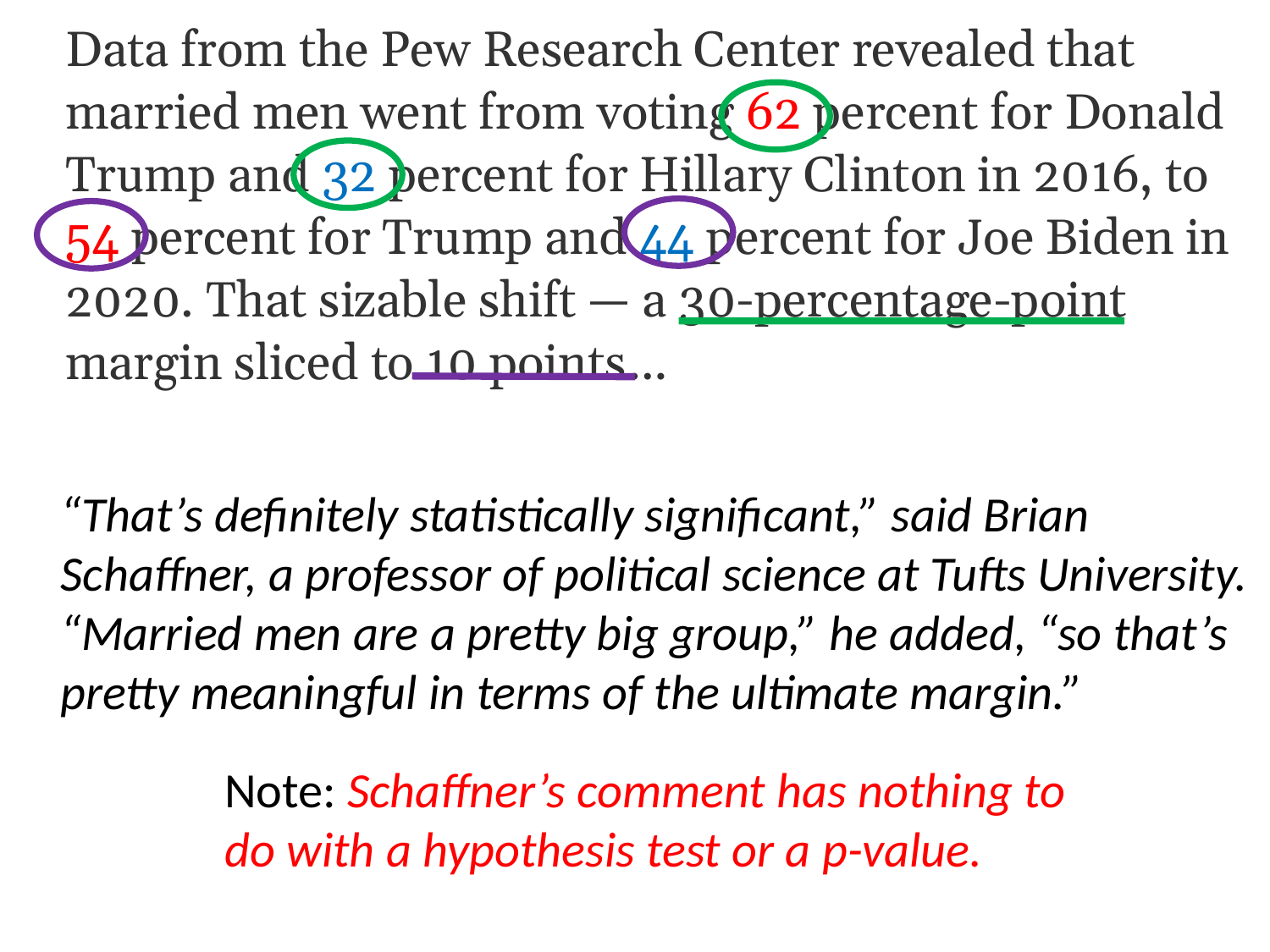

| Data from the Pew Research Center revealed that married men went from voting 62 percent for Donald Trump and 32 percent for Hillary Clinton in 2016, to 54 percent for Trump and 44 percent for Joe Biden in 2020. That sizable shift — a 30-percentage-point margin sliced to 10 points… |
| --- |

“That’s definitely statistically significant,” said Brian Schaffner, a professor of political science at Tufts University. “Married men are a pretty big group,” he added, “so that’s pretty meaningful in terms of the ultimate margin.”
Note: Schaffner’s comment has nothing to do with a hypothesis test or a p-value.